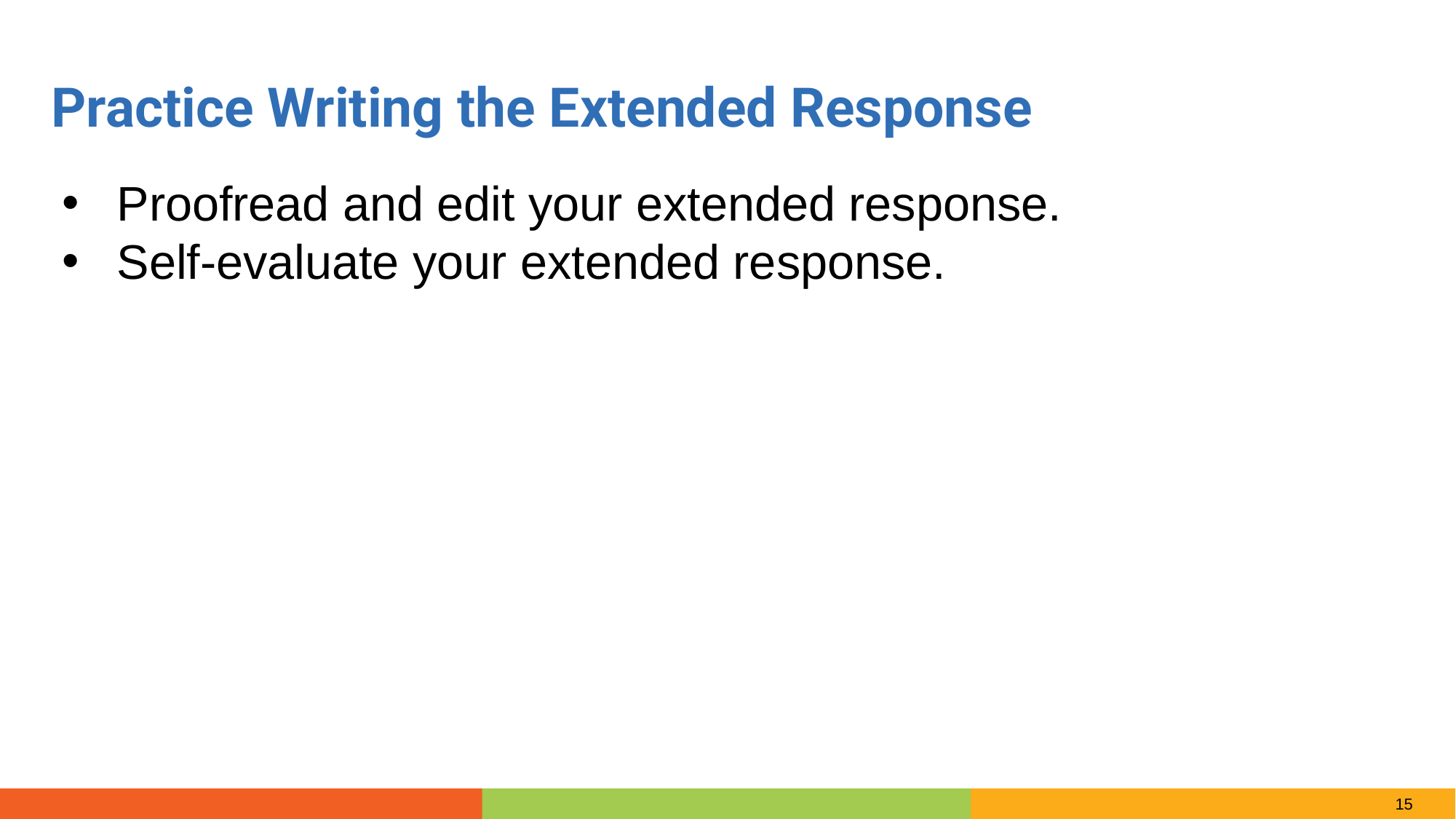

Practice Writing the Extended Response
Proofread and edit your extended response.
Self-evaluate your extended response.